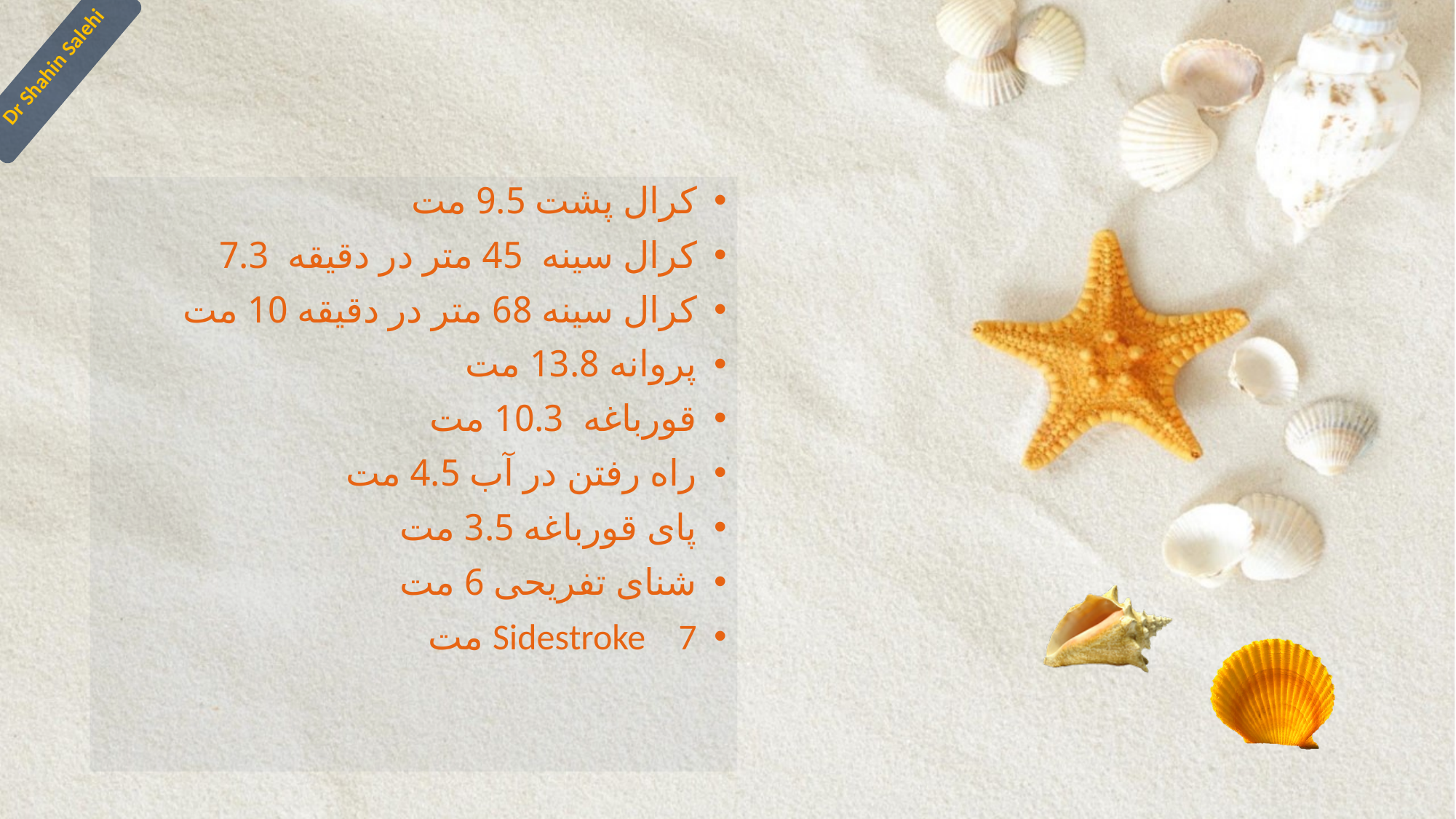

#
کرال پشت 9.5 مت
کرال سینه  45 متر در دقیقه  7.3
کرال سینه 68 متر در دقیقه 10 مت
پروانه 13.8 مت
قورباغه  10.3 مت
راه رفتن در آب 4.5 مت
پای قورباغه 3.5 مت
شنای تفریحی 6 مت
Sidestroke    7 مت